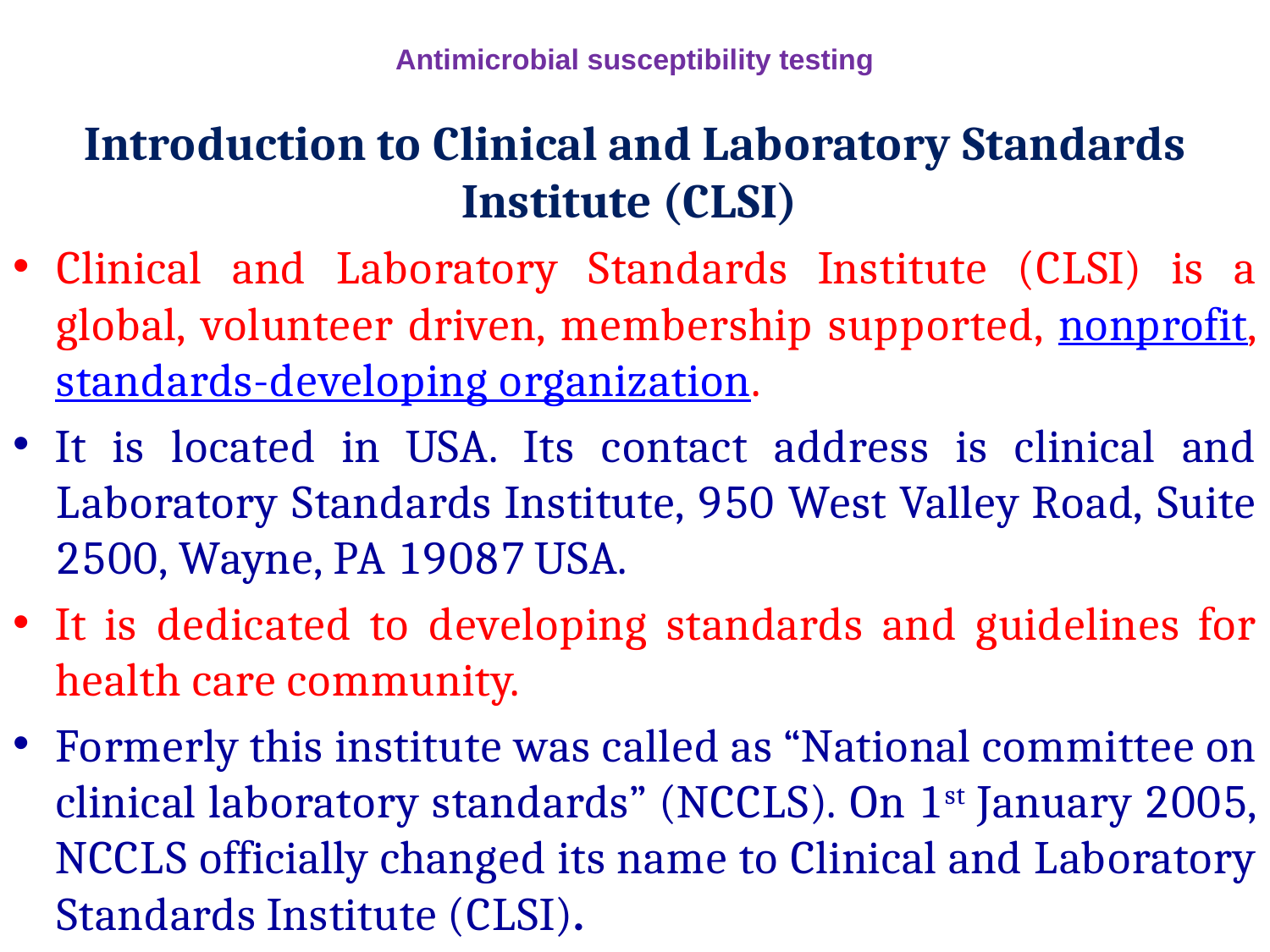

# Antimicrobial susceptibility testing
Introduction to Clinical and Laboratory Standards Institute (CLSI)
Clinical and Laboratory Standards Institute (CLSI) is a global, volunteer driven, membership supported, nonprofit, standards-developing organization.
It is located in USA. Its contact address is clinical and Laboratory Standards Institute, 950 West Valley Road, Suite 2500, Wayne, PA 19087 USA.
It is dedicated to developing standards and guidelines for health care community.
Formerly this institute was called as “National committee on clinical laboratory standards” (NCCLS). On 1st January 2005, NCCLS officially changed its name to Clinical and Laboratory Standards Institute (CLSI).